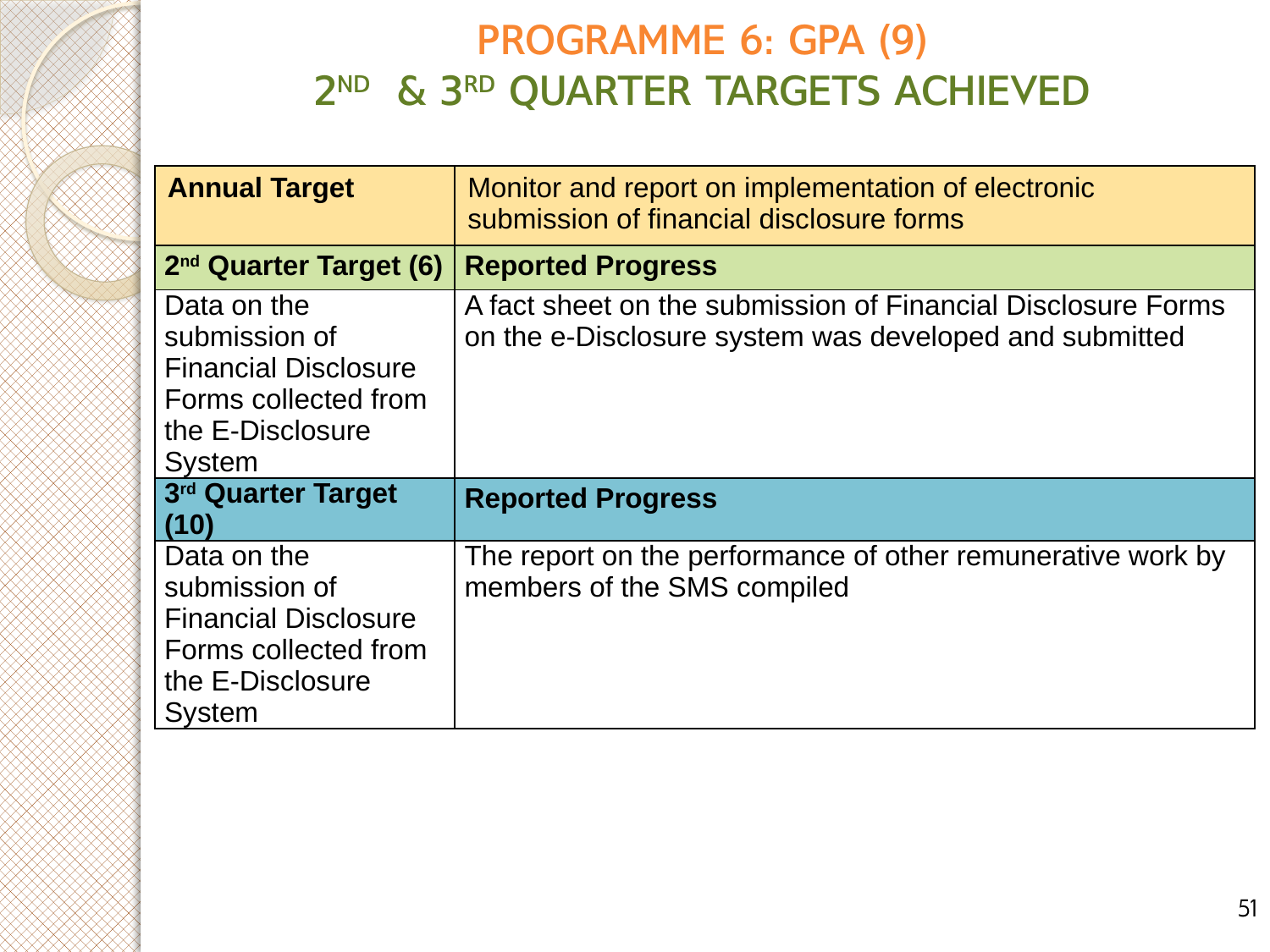

# PROGRAMME 6: GPA (9) 2ND  & 3RD QUARTER TARGETS ACHIEVED
| Annual Target | Monitor and report on implementation of electronic submission of financial disclosure forms |
| --- | --- |
| 2nd Quarter Target (6) | Reported Progress |
| Data on the submission of Financial Disclosure Forms collected from the E-Disclosure System | A fact sheet on the submission of Financial Disclosure Forms on the e-Disclosure system was developed and submitted |
| 3rd Quarter Target (10) | Reported Progress |
| Data on the submission of Financial Disclosure Forms collected from the E-Disclosure System | The report on the performance of other remunerative work by members of the SMS compiled |
51